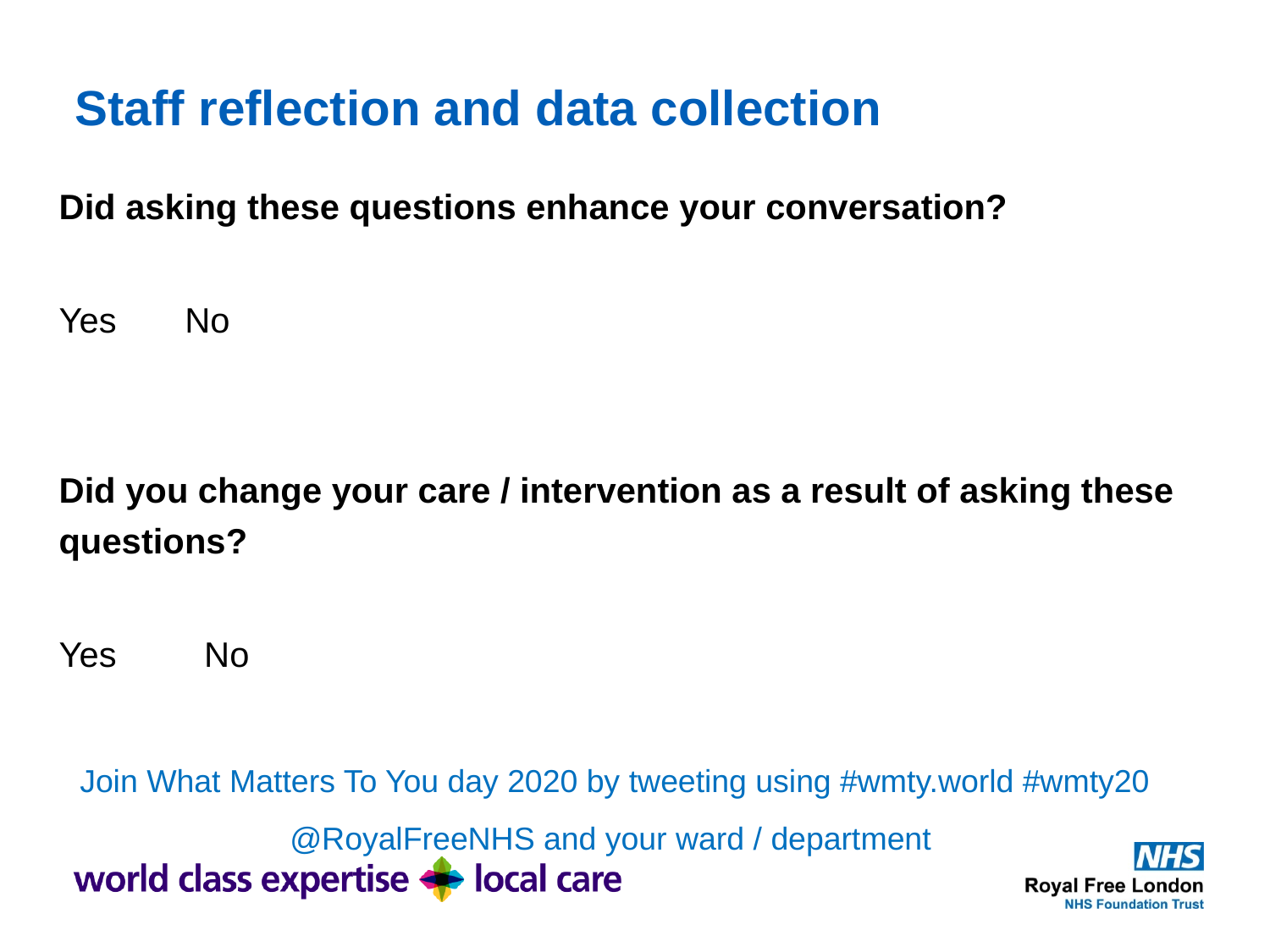

# Staff reflection and data collection
Did asking these questions enhance your conversation?

Yes       No

Did you change your care / intervention as a result of asking these questions?

Yes         No

Join What Matters To You day 2020 by tweeting using #wmty.world #wmty20 @RoyalFreeNHS and your ward / department